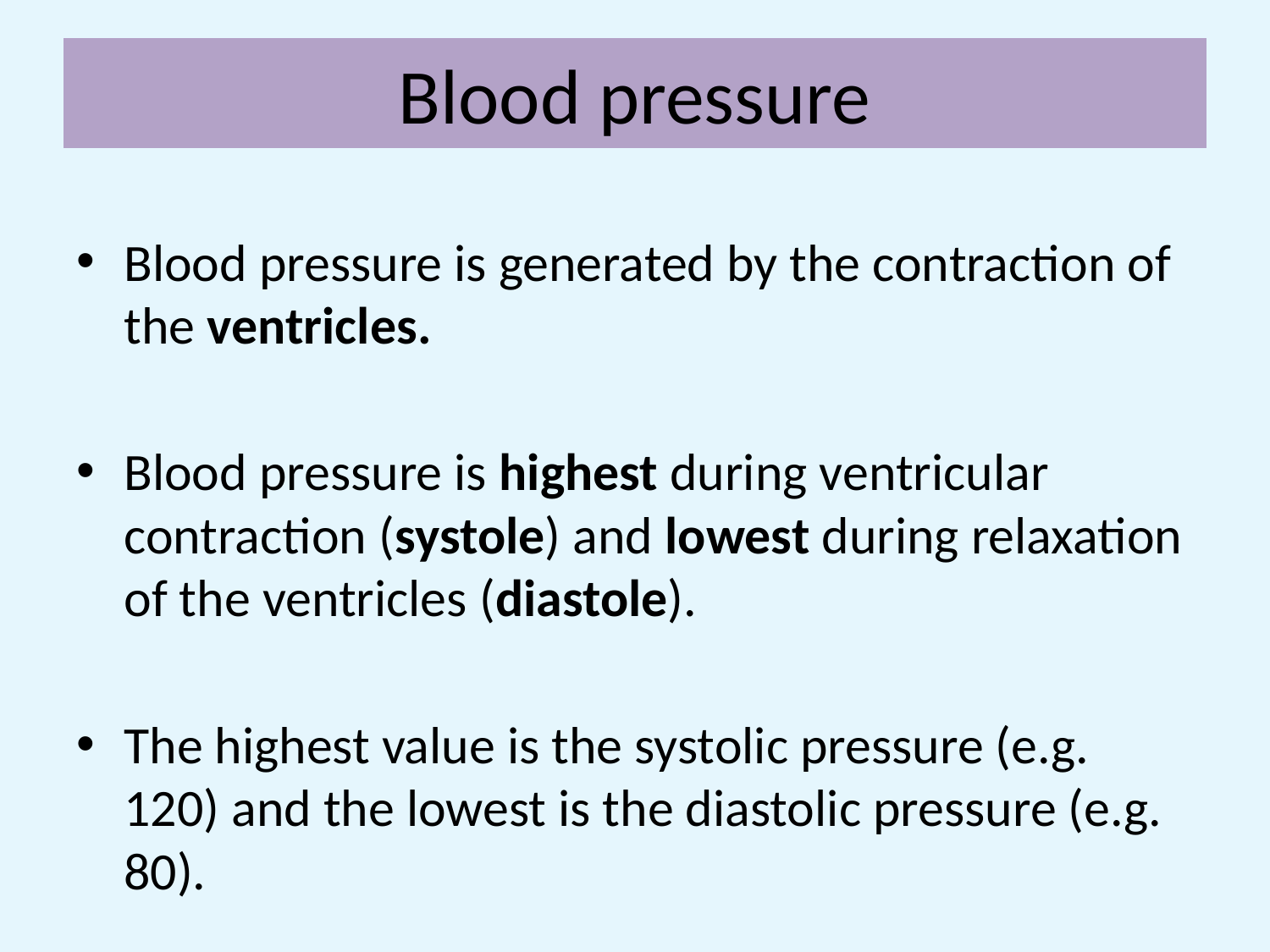

# Blood pressure
Blood pressure is generated by the contraction of the ventricles.

Blood pressure is highest during ventricular contraction (systole) and lowest during relaxation of the ventricles (diastole).

The highest value is the systolic pressure (e.g. 120) and the lowest is the diastolic pressure (e.g. 80).